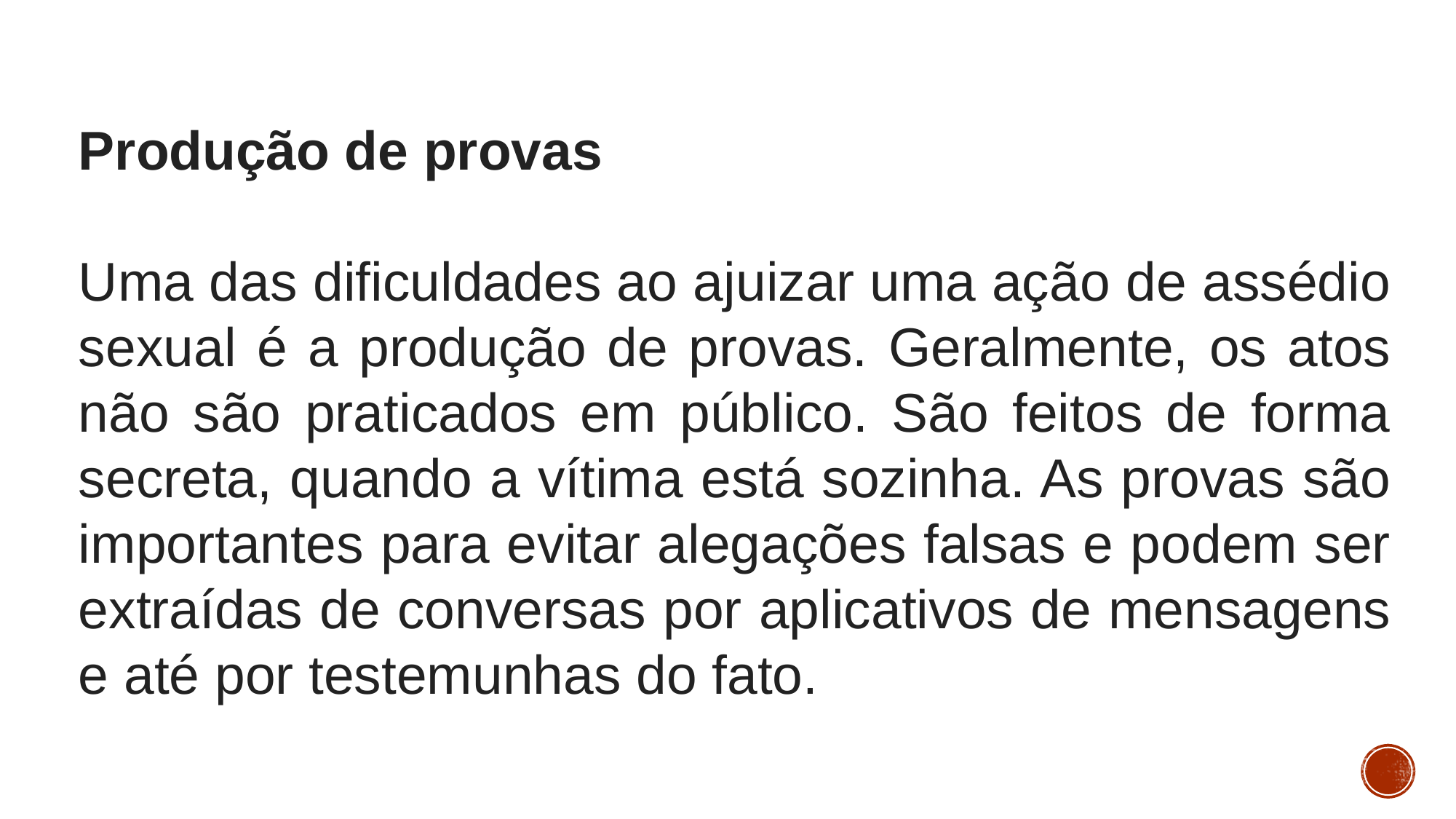

Produção de provas

Uma das dificuldades ao ajuizar uma ação de assédio sexual é a produção de provas. Geralmente, os atos não são praticados em público. São feitos de forma secreta, quando a vítima está sozinha. As provas são importantes para evitar alegações falsas e podem ser extraídas de conversas por aplicativos de mensagens e até por testemunhas do fato.